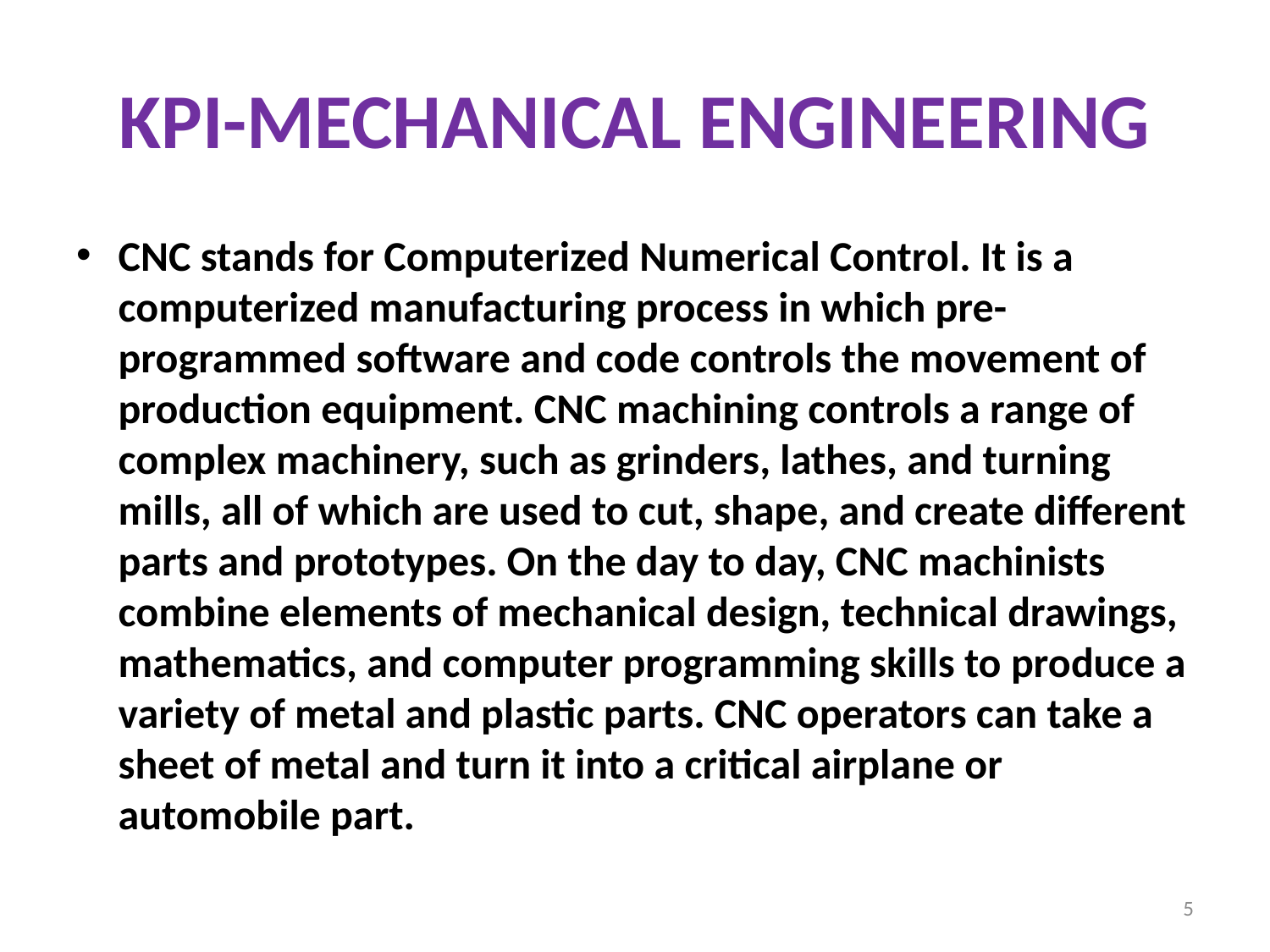

# KPI-MECHANICAL ENGINEERING
CNC stands for Computerized Numerical Control. It is a computerized manufacturing process in which pre-programmed software and code controls the movement of production equipment. CNC machining controls a range of complex machinery, such as grinders, lathes, and turning mills, all of which are used to cut, shape, and create different parts and prototypes. On the day to day, CNC machinists combine elements of mechanical design, technical drawings, mathematics, and computer programming skills to produce a variety of metal and plastic parts. CNC operators can take a sheet of metal and turn it into a critical airplane or automobile part.
5